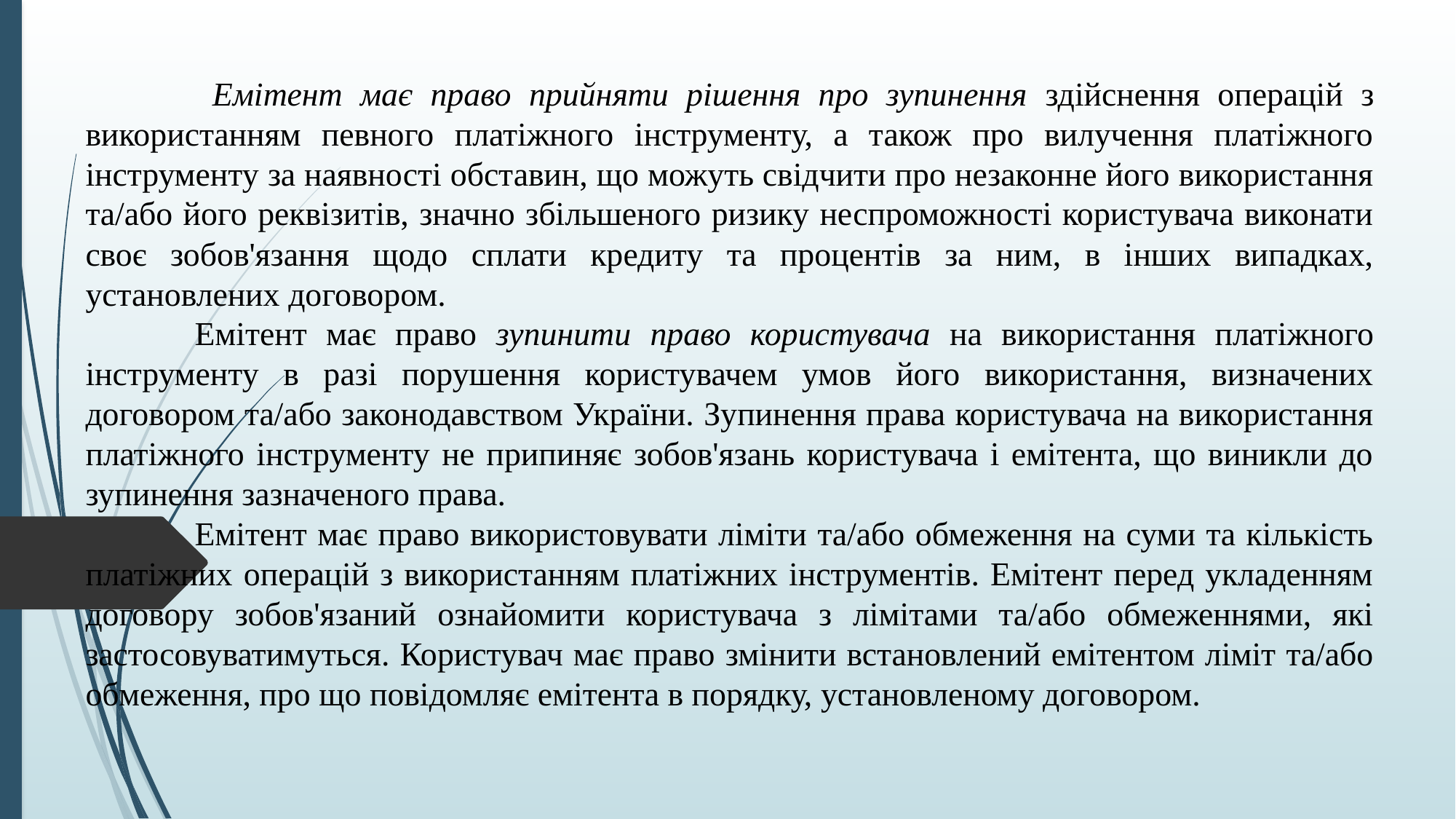

Емітент має право прийняти рішення про зупинення здійснення операцій з використанням певного платіжного інструменту, а також про вилучення платіжного інструменту за наявності обставин, що можуть свідчити про незаконне його використання та/або його реквізитів, значно збільшеного ризику неспроможності користувача виконати своє зобов'язання щодо сплати кредиту та процентів за ним, в інших випадках, установлених договором.
	Емітент має право зупинити право користувача на використання платіжного інструменту в разі порушення користувачем умов його використання, визначених договором та/або законодавством України. Зупинення права користувача на використання платіжного інструменту не припиняє зобов'язань користувача і емітента, що виникли до зупинення зазначеного права.
	Емітент має право використовувати ліміти та/або обмеження на суми та кількість платіжних операцій з використанням платіжних інструментів. Емітент перед укладенням договору зобов'язаний ознайомити користувача з лімітами та/або обмеженнями, які застосовуватимуться. Користувач має право змінити встановлений емітентом ліміт та/або обмеження, про що повідомляє емітента в порядку, установленому договором.